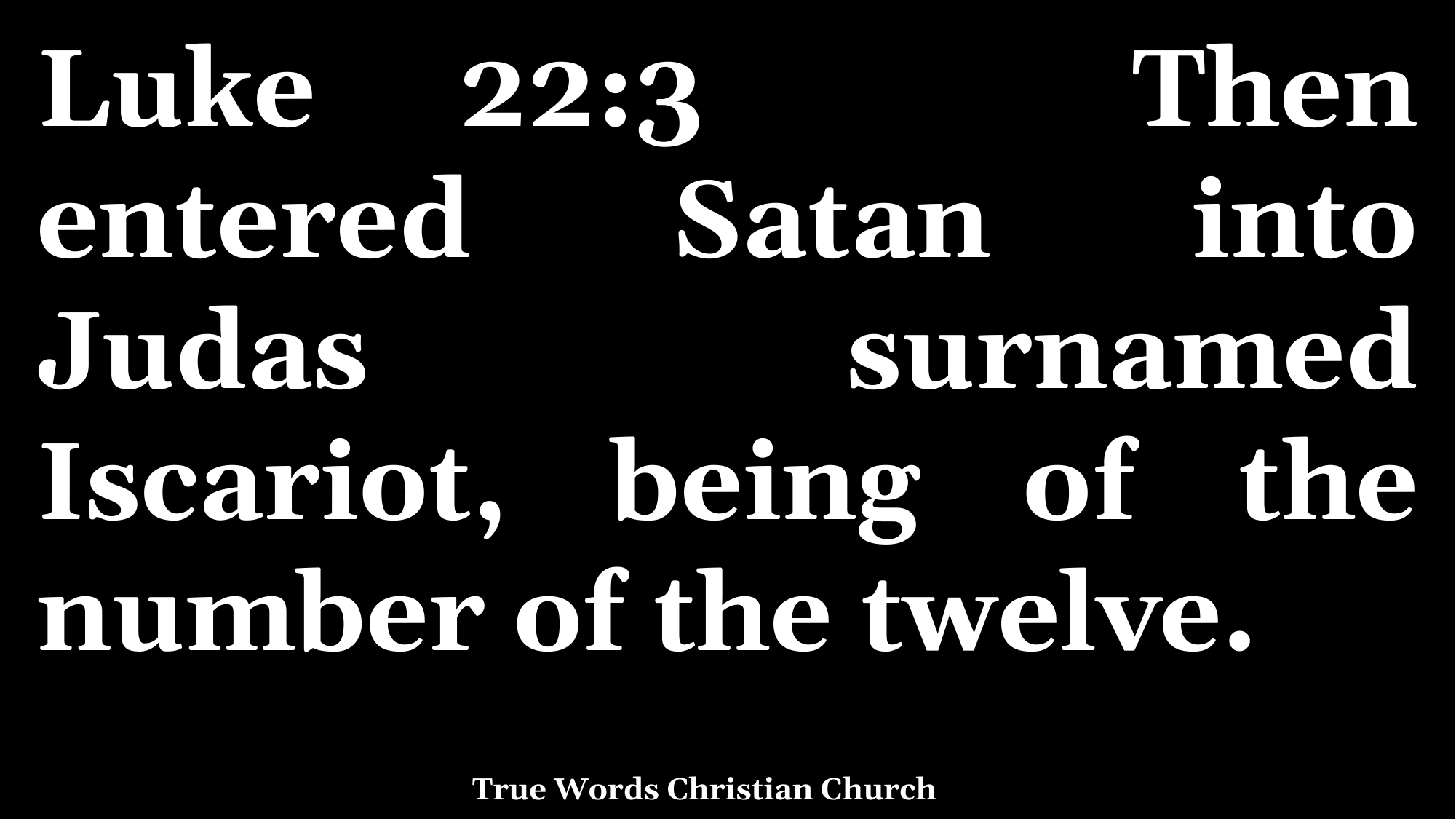

Luke 22:3   Then entered Satan into Judas surnamed Iscariot, being of the number of the twelve.
True Words Christian Church